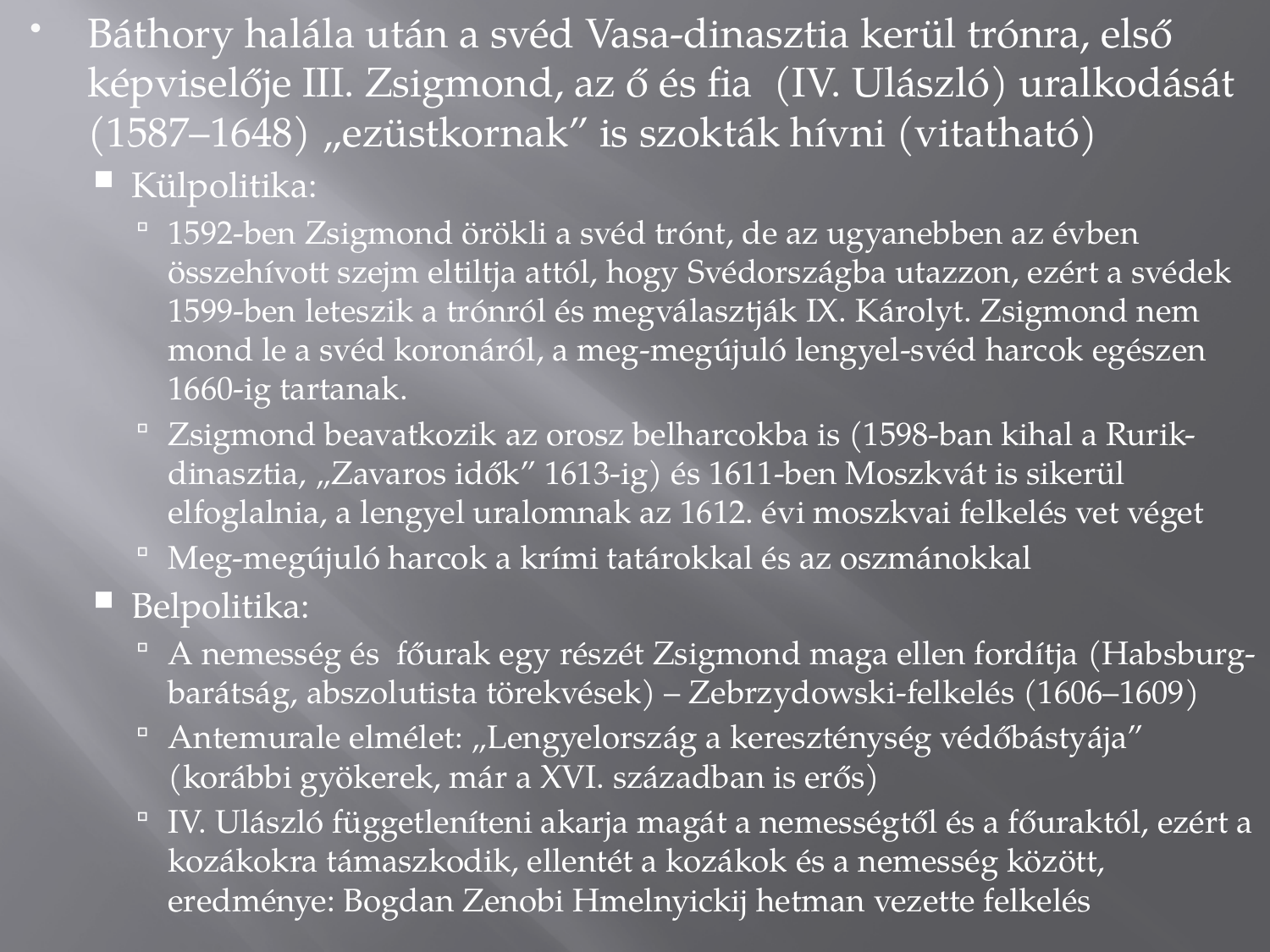

Báthory halála után a svéd Vasa-dinasztia kerül trónra, első képviselője III. Zsigmond, az ő és fia  (IV. Ulászló) uralkodását (1587–1648) „ezüstkornak” is szokták hívni (vitatható)
Külpolitika:
1592-ben Zsigmond örökli a svéd trónt, de az ugyanebben az évben összehívott szejm eltiltja attól, hogy Svédországba utazzon, ezért a svédek 1599-ben leteszik a trónról és megválasztják IX. Károlyt. Zsigmond nem mond le a svéd koronáról, a meg-megújuló lengyel-svéd harcok egészen 1660-ig tartanak.
Zsigmond beavatkozik az orosz belharcokba is (1598-ban kihal a Rurik-dinasztia, „Zavaros idők” 1613-ig) és 1611-ben Moszkvát is sikerül elfoglalnia, a lengyel uralomnak az 1612. évi moszkvai felkelés vet véget
Meg-megújuló harcok a krími tatárokkal és az oszmánokkal
Belpolitika:
A nemesség és  főurak egy részét Zsigmond maga ellen fordítja (Habsburg-barátság, abszolutista törekvések) – Zebrzydowski-felkelés (1606–1609)
Antemurale elmélet: „Lengyelország a kereszténység védőbástyája” (korábbi gyökerek, már a XVI. században is erős)
IV. Ulászló függetleníteni akarja magát a nemességtől és a főuraktól, ezért a kozákokra támaszkodik, ellentét a kozákok és a nemesség között, eredménye: Bogdan Zenobi Hmelnyickij hetman vezette felkelés